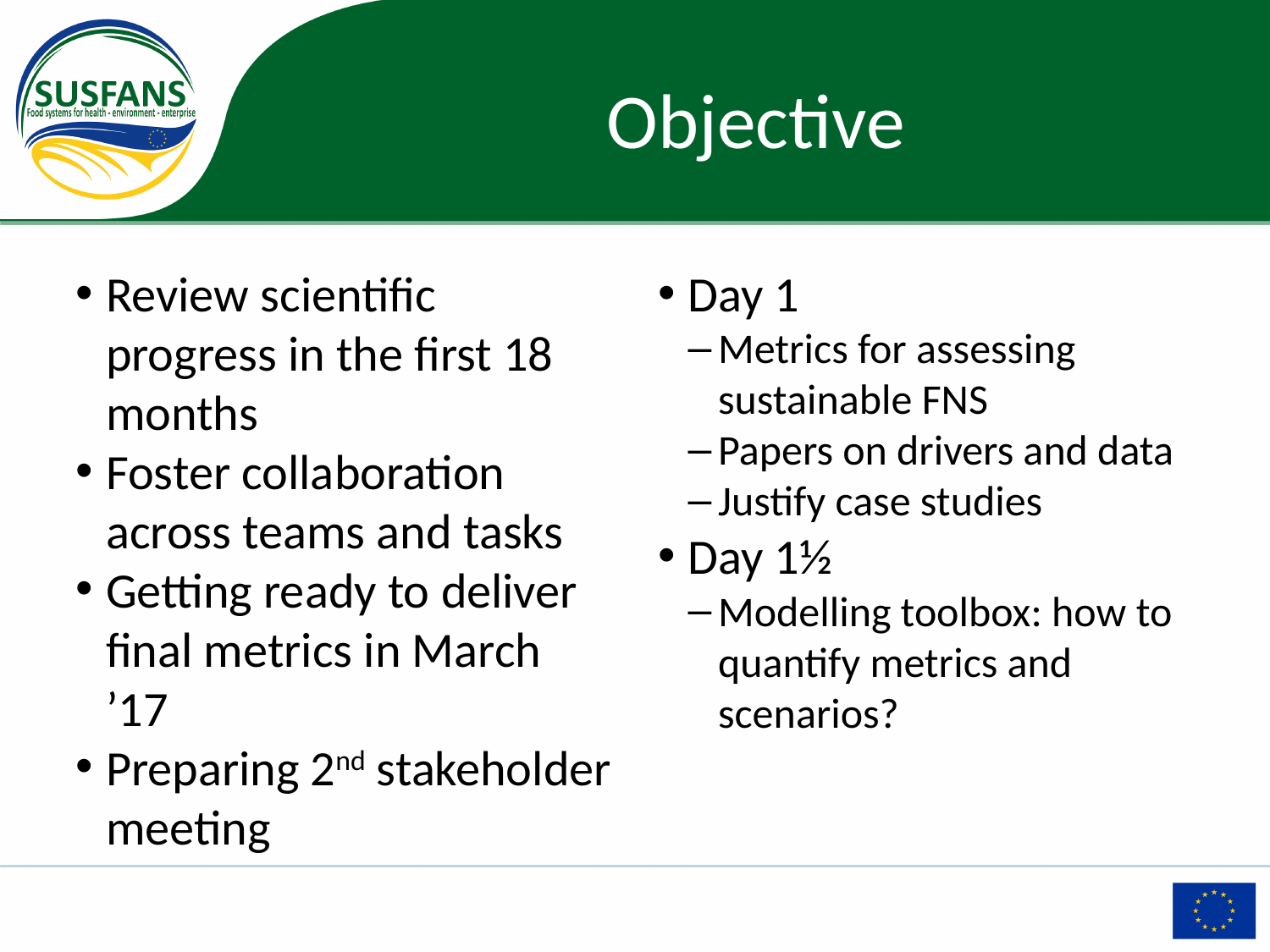

Objective
Review scientific progress in the first 18 months
Foster collaboration across teams and tasks
Getting ready to deliver final metrics in March ’17
Preparing 2nd stakeholder meeting

Day 1
Metrics for assessing sustainable FNS
Papers on drivers and data
Justify case studies
Day 1½
Modelling toolbox: how to quantify metrics and scenarios?